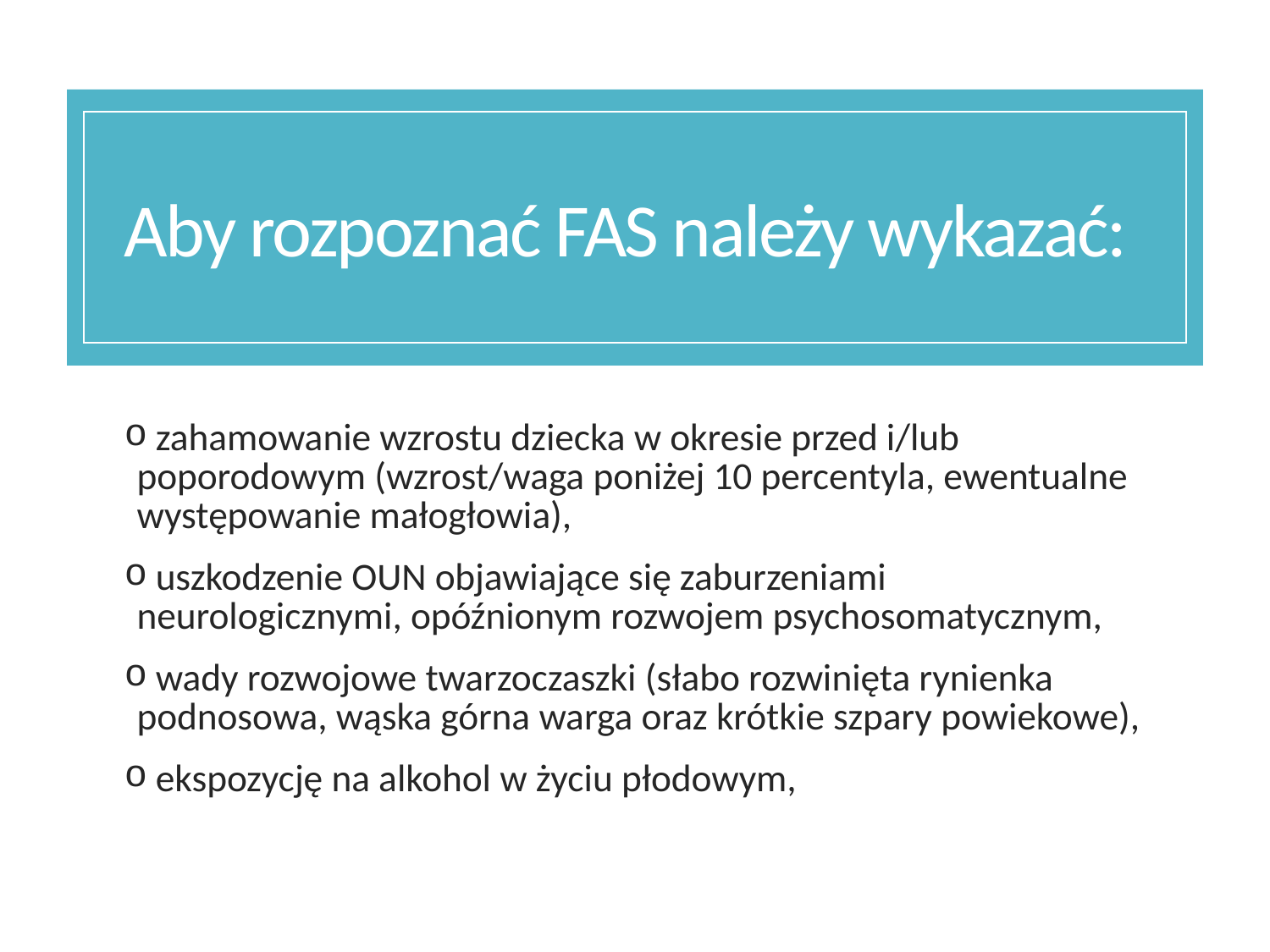

# Aby rozpoznać FAS należy wykazać:
 zahamowanie wzrostu dziecka w okresie przed i/lub poporodowym (wzrost/waga poniżej 10 percentyla, ewentualne występowanie małogłowia),
 uszkodzenie OUN objawiające się zaburzeniami neurologicznymi, opóźnionym rozwojem psychosomatycznym,
 wady rozwojowe twarzoczaszki (słabo rozwinięta rynienka podnosowa, wąska górna warga oraz krótkie szpary powiekowe),
 ekspozycję na alkohol w życiu płodowym,